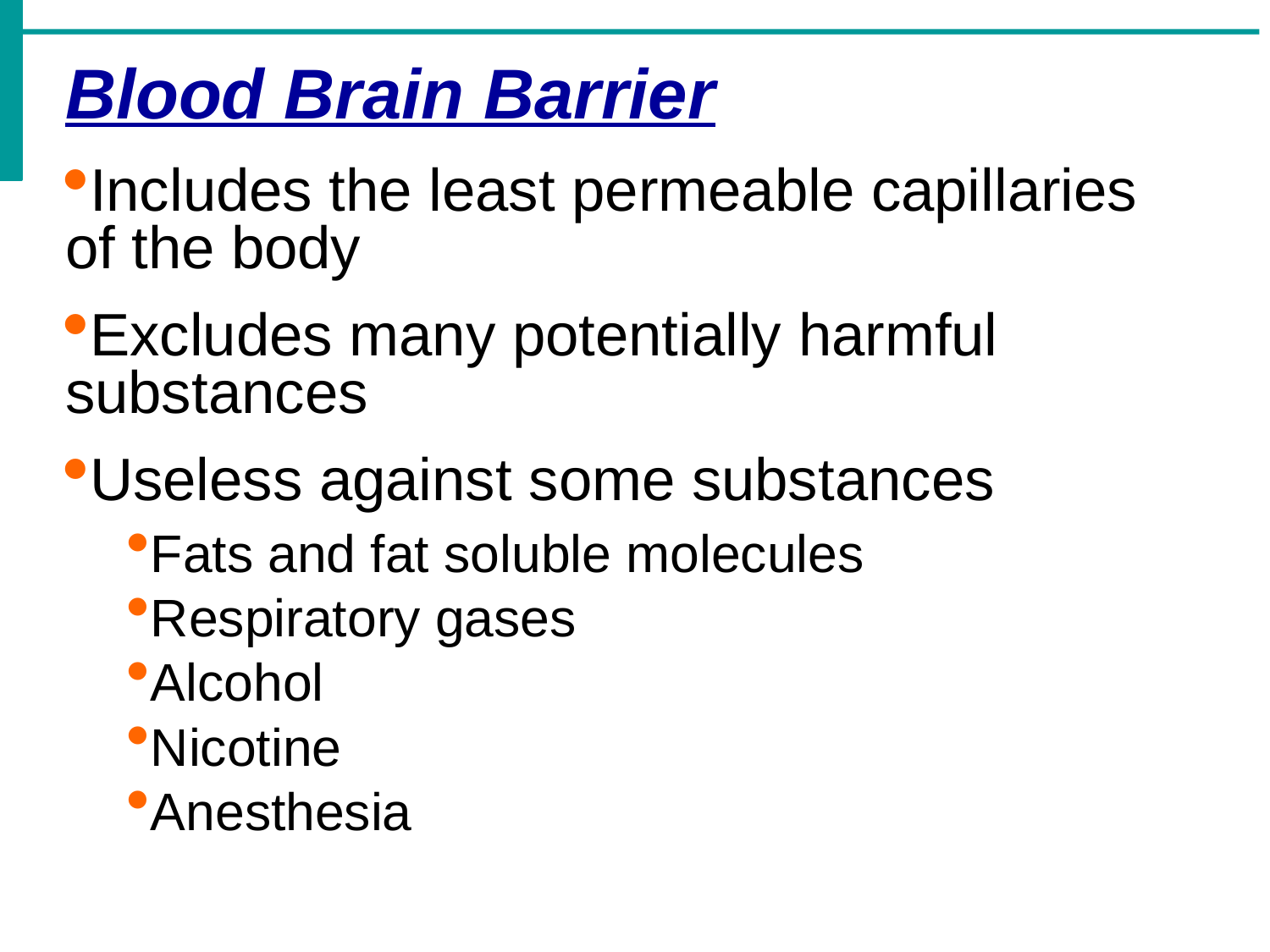

Blood Brain Barrier
Includes the least permeable capillaries of the body
Excludes many potentially harmful substances
Useless against some substances
Fats and fat soluble molecules
Respiratory gases
Alcohol
Nicotine
Anesthesia